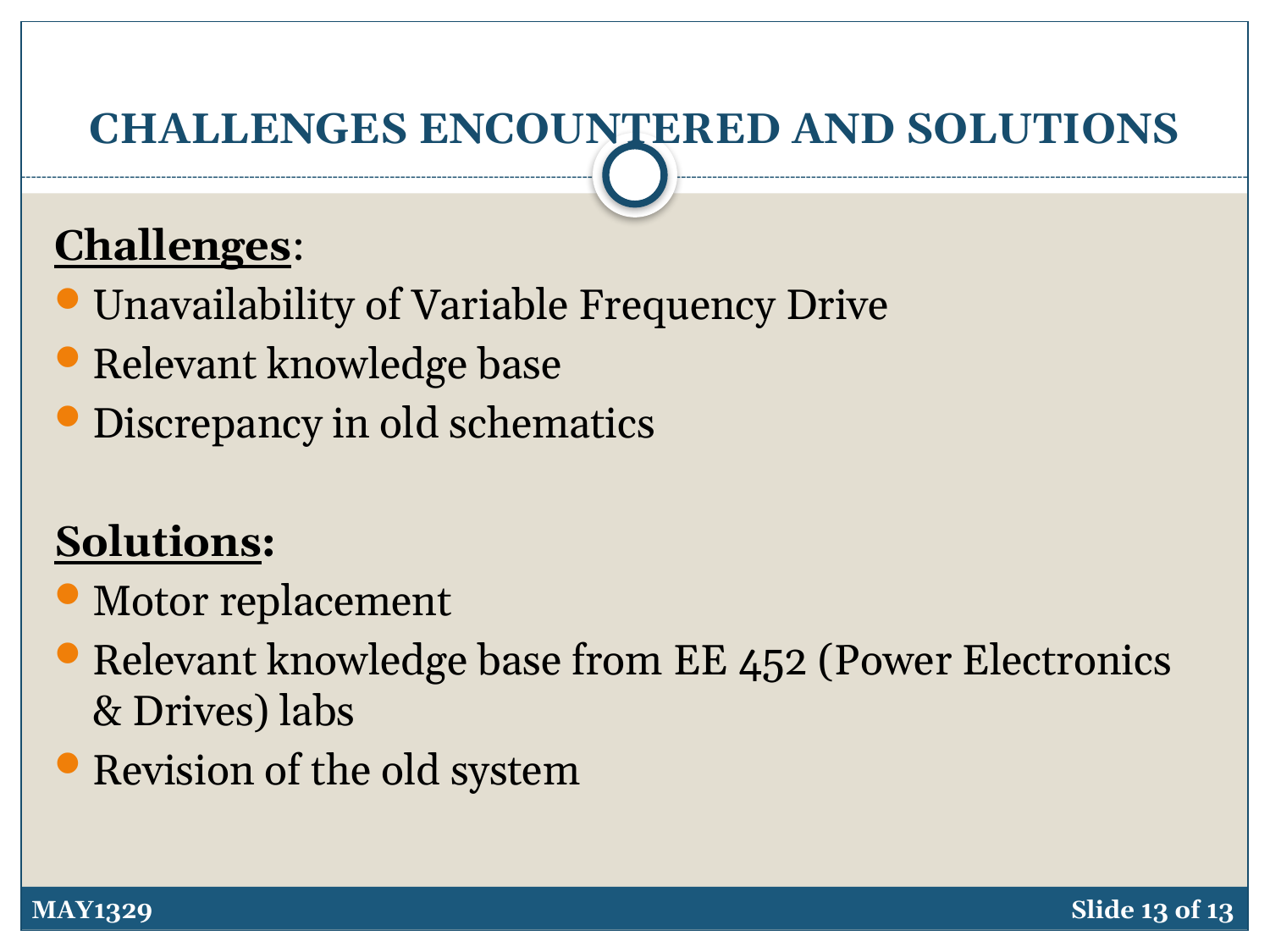

# Challenges Encountered And Solutions
Challenges:
Unavailability of Variable Frequency Drive
Relevant knowledge base
Discrepancy in old schematics

Solutions:
Motor replacement
Relevant knowledge base from EE 452 (Power Electronics & Drives) labs
Revision of the old system

MAY1329
Slide 13 of 13